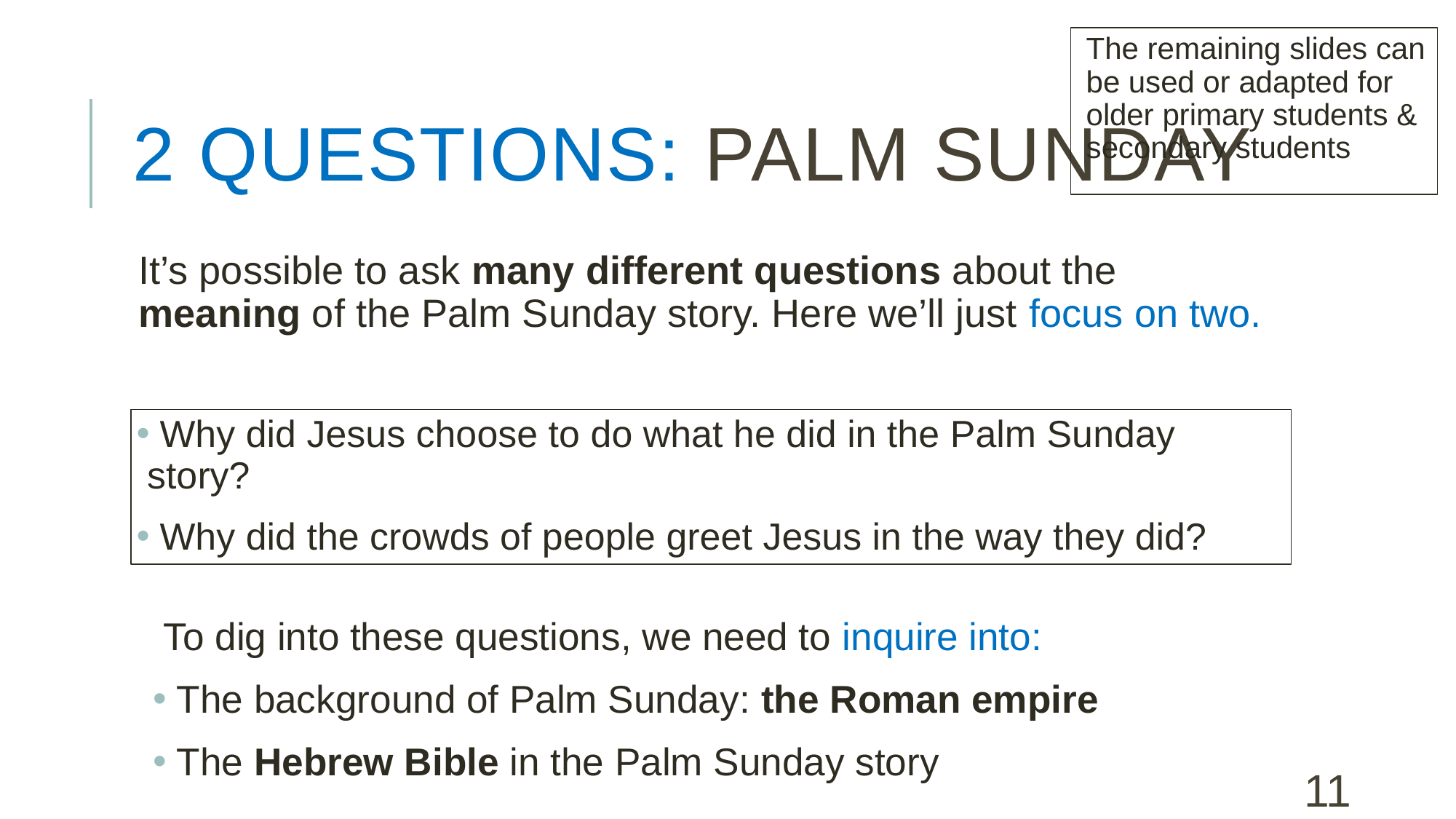

The remaining slides can be used or adapted for older primary students & secondary students
# 2 questions: Palm Sunday
It’s possible to ask many different questions about the meaning of the Palm Sunday story. Here we’ll just focus on two.

 Why did Jesus choose to do what he did in the Palm Sunday story?
 Why did the crowds of people greet Jesus in the way they did?
To dig into these questions, we need to inquire into:
 The background of Palm Sunday: the Roman empire
 The Hebrew Bible in the Palm Sunday story

11